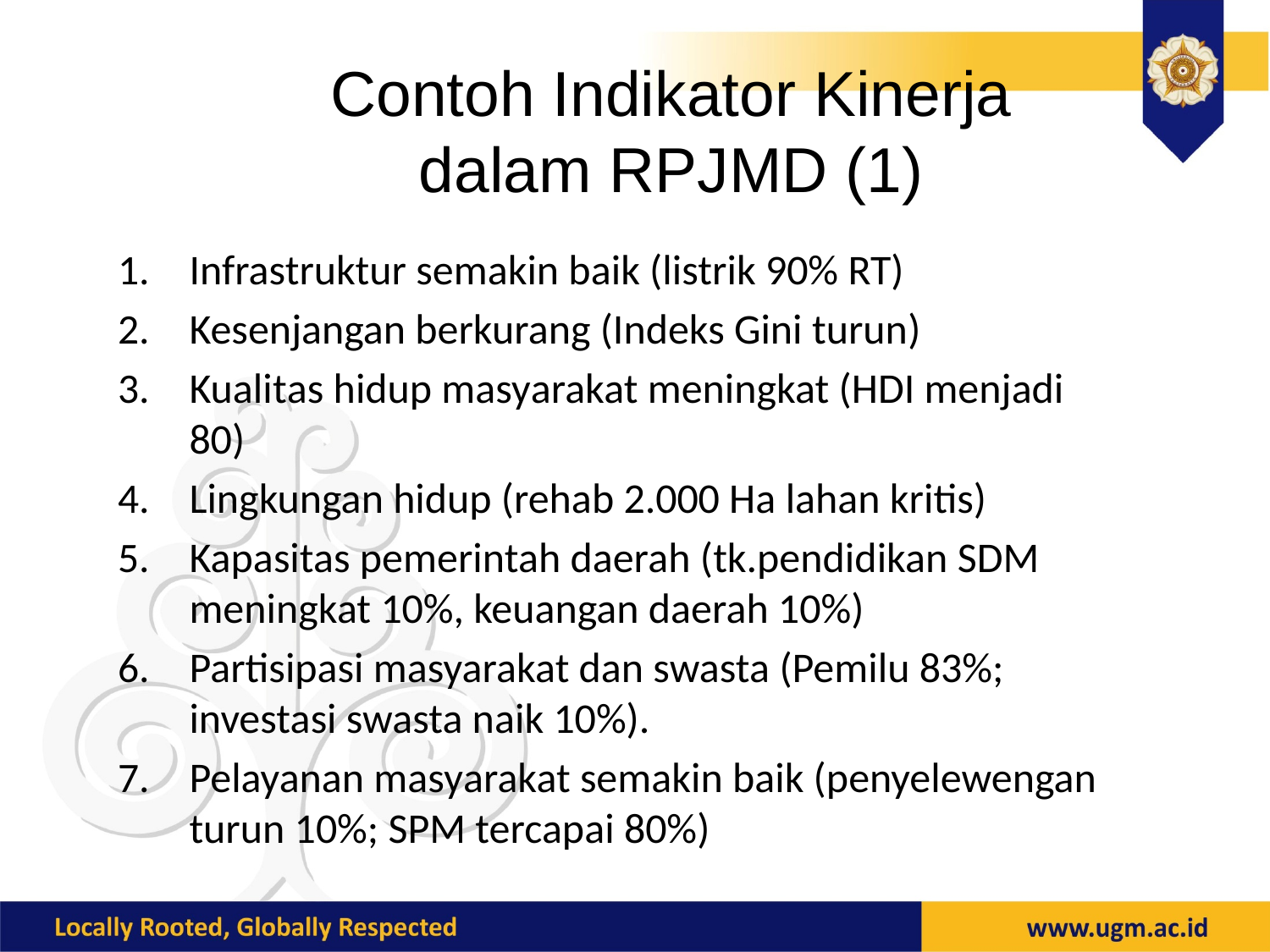

Contoh Indikator Kinerja
dalam RPJMD (1)
Infrastruktur semakin baik (listrik 90% RT)
Kesenjangan berkurang (Indeks Gini turun)
Kualitas hidup masyarakat meningkat (HDI menjadi 80)
Lingkungan hidup (rehab 2.000 Ha lahan kritis)
Kapasitas pemerintah daerah (tk.pendidikan SDM meningkat 10%, keuangan daerah 10%)
Partisipasi masyarakat dan swasta (Pemilu 83%; investasi swasta naik 10%).
Pelayanan masyarakat semakin baik (penyelewengan turun 10%; SPM tercapai 80%)